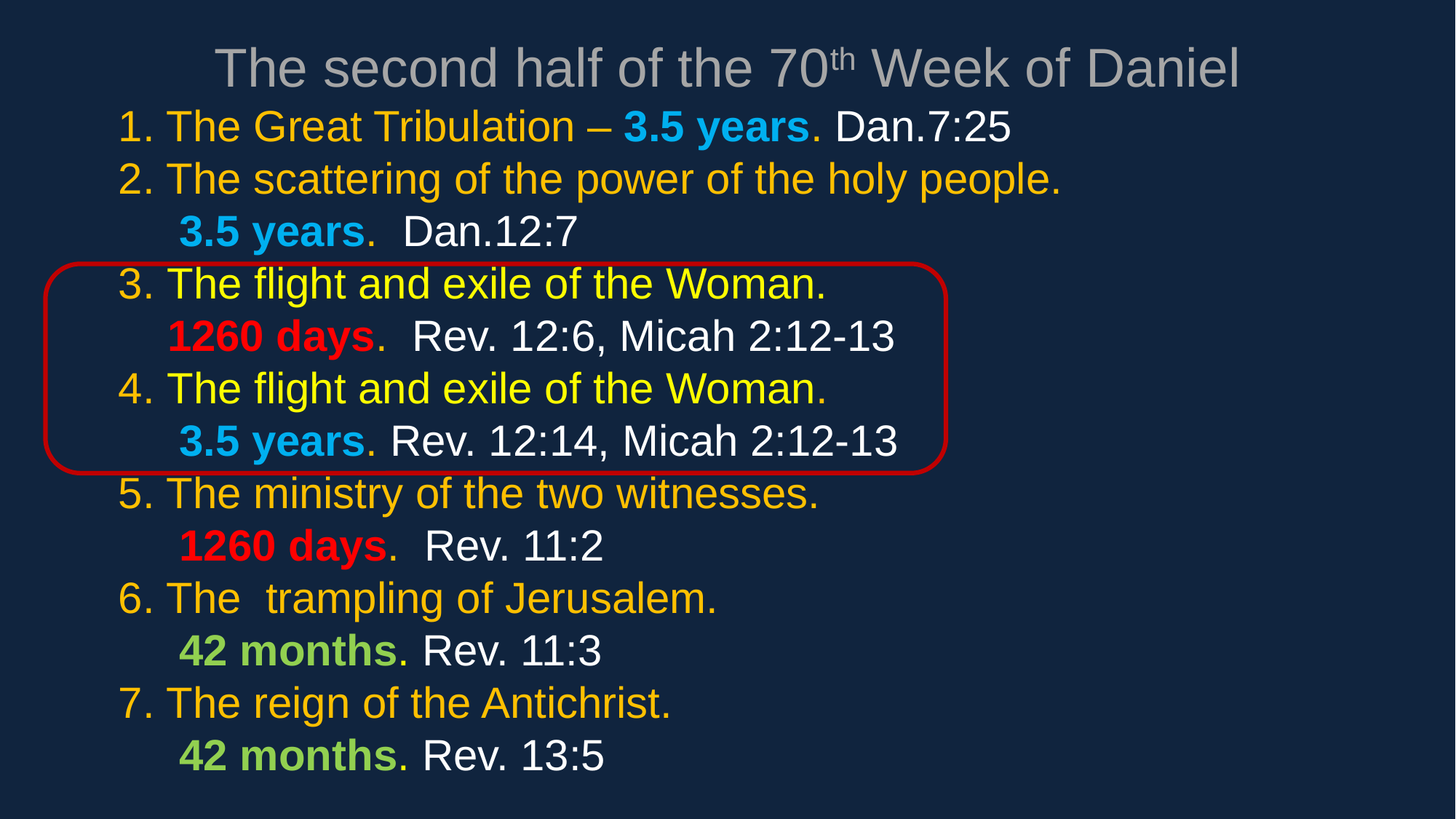

The second half of the 70th Week of Daniel
1. The Great Tribulation – 3.5 years. Dan.7:25
2. The scattering of the power of the holy people.
     3.5 years.  Dan.12:7
3. The flight and exile of the Woman.
    1260 days.  Rev. 12:6, Micah 2:12-13
4. The flight and exile of the Woman.
     3.5 years. Rev. 12:14, Micah 2:12-13
5. The ministry of the two witnesses.
     1260 days.  Rev. 11:2
6. The  trampling of Jerusalem.
     42 months. Rev. 11:3
7. The reign of the Antichrist.
     42 months. Rev. 13:5